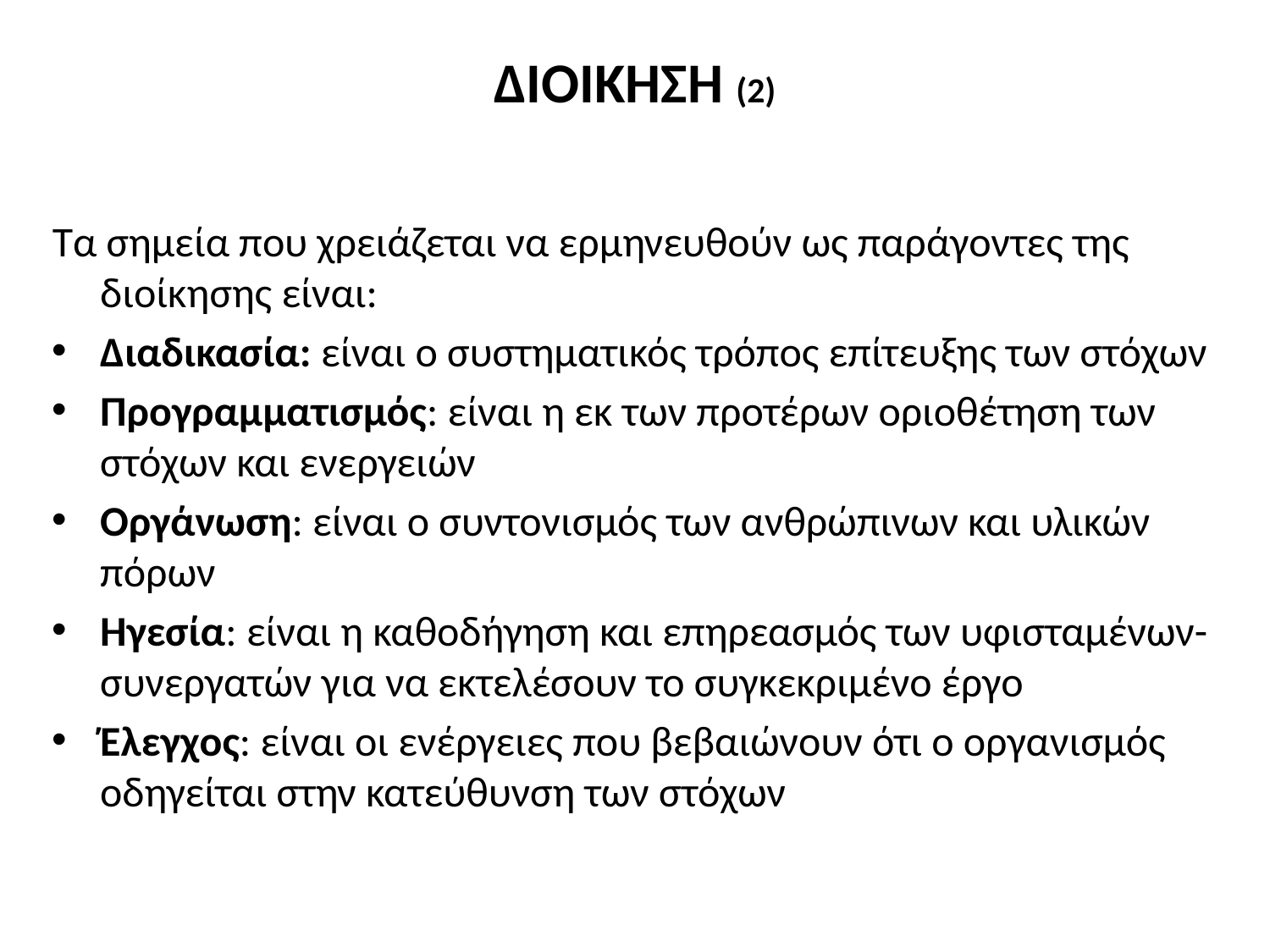

# ΔΙΟΙΚΗΣΗ (2)
Τα σημεία που χρειάζεται να ερμηνευθούν ως παράγοντες της διοίκησης είναι:
Διαδικασία: είναι ο συστηματικός τρόπος επίτευξης των στόχων
Προγραμματισμός: είναι η εκ των προτέρων οριοθέτηση των στόχων και ενεργειών
Οργάνωση: είναι ο συντονισμός των ανθρώπινων και υλικών πόρων
Ηγεσία: είναι η καθοδήγηση και επηρεασμός των υφισταμένων-συνεργατών για να εκτελέσουν το συγκεκριμένο έργο
Έλεγχος: είναι οι ενέργειες που βεβαιώνουν ότι ο οργανισμός οδηγείται στην κατεύθυνση των στόχων